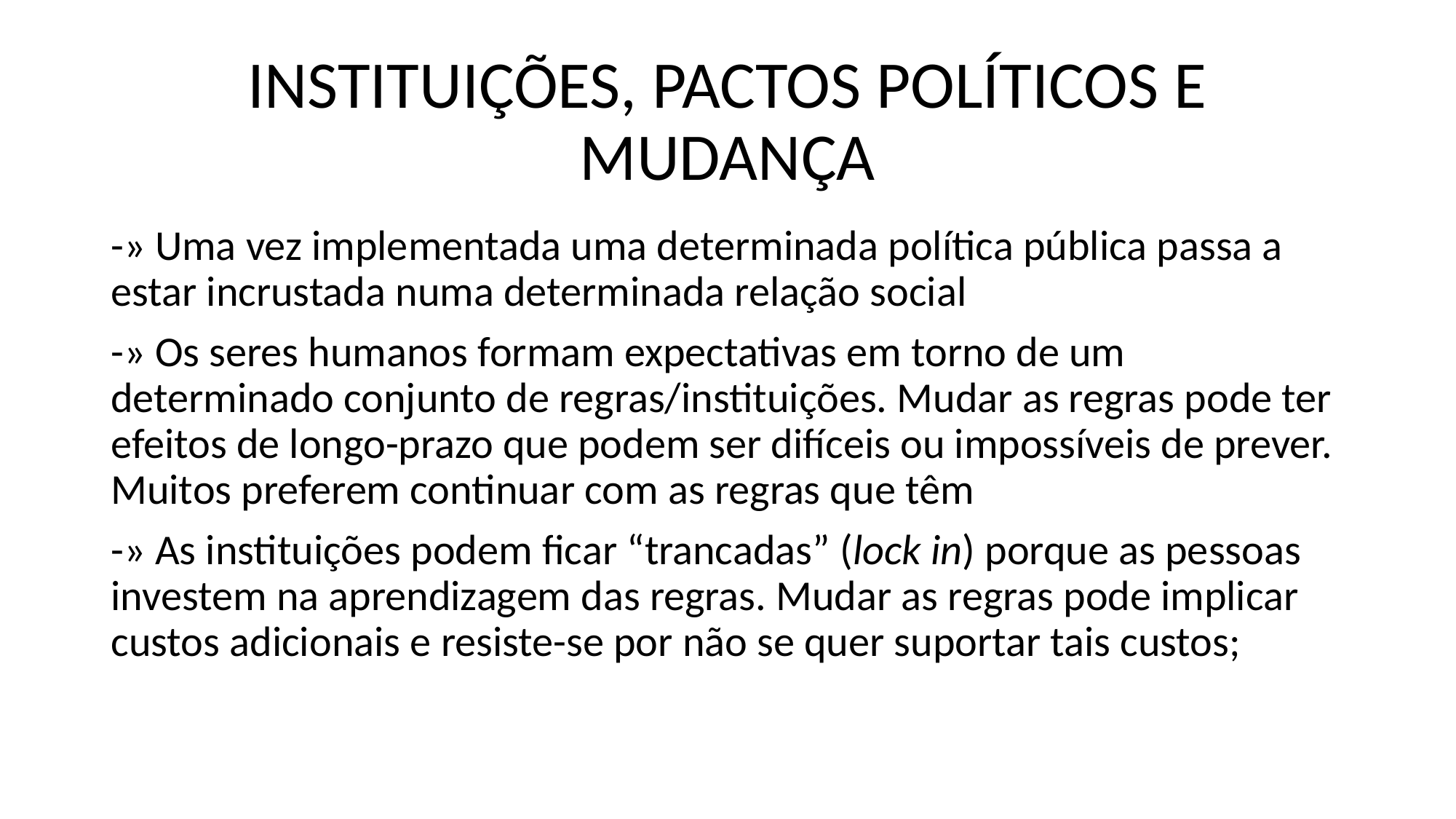

# INSTITUIÇÕES, PACTOS POLÍTICOS E MUDANÇA
-» Uma vez implementada uma determinada política pública passa a estar incrustada numa determinada relação social
-» Os seres humanos formam expectativas em torno de um determinado conjunto de regras/instituições. Mudar as regras pode ter efeitos de longo-prazo que podem ser difíceis ou impossíveis de prever. Muitos preferem continuar com as regras que têm
-» As instituições podem ficar “trancadas” (lock in) porque as pessoas investem na aprendizagem das regras. Mudar as regras pode implicar custos adicionais e resiste-se por não se quer suportar tais custos;